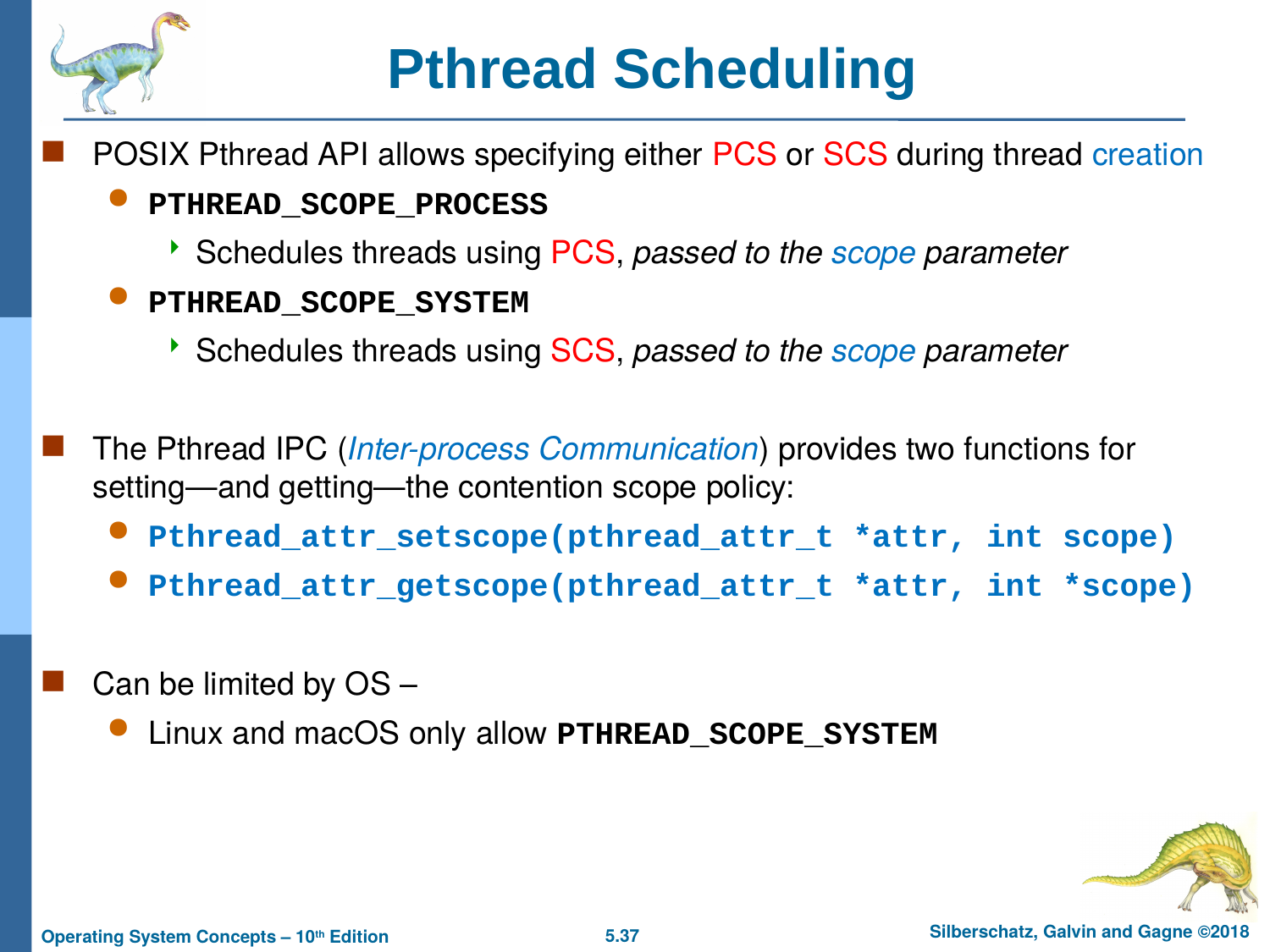

# Pthread Scheduling
POSIX Pthread API allows specifying either PCS or SCS during thread creation
PTHREAD_SCOPE_PROCESS
Schedules threads using PCS, passed to the scope parameter
PTHREAD_SCOPE_SYSTEM
Schedules threads using SCS, passed to the scope parameter

The Pthread IPC (Inter-process Communication) provides two functions for setting—and getting—the contention scope policy:
Pthread_attr_setscope(pthread_attr_t *attr, int scope)
Pthread_attr_getscope(pthread_attr_t *attr, int *scope)

Can be limited by OS –
Linux and macOS only allow PTHREAD_SCOPE_SYSTEM